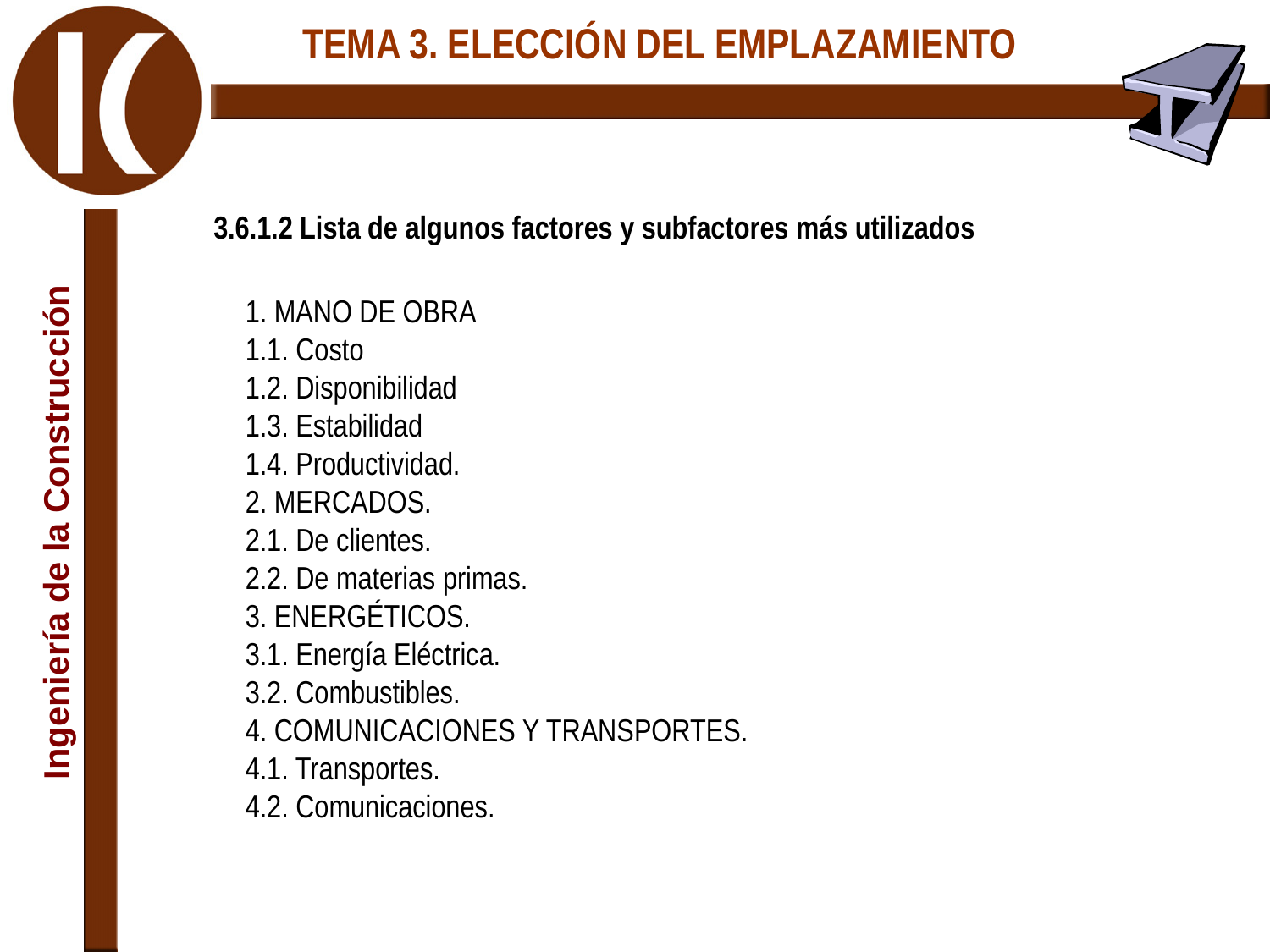

3.6.1.2 Lista de algunos factores y subfactores más utilizados
1. MANO DE OBRA
1.1. Costo
1.2. Disponibilidad
1.3. Estabilidad
1.4. Productividad.
2. MERCADOS.
2.1. De clientes.
2.2. De materias primas.
3. ENERGÉTICOS.
3.1. Energía Eléctrica.
3.2. Combustibles.
4. COMUNICACIONES Y TRANSPORTES.
4.1. Transportes.
4.2. Comunicaciones.